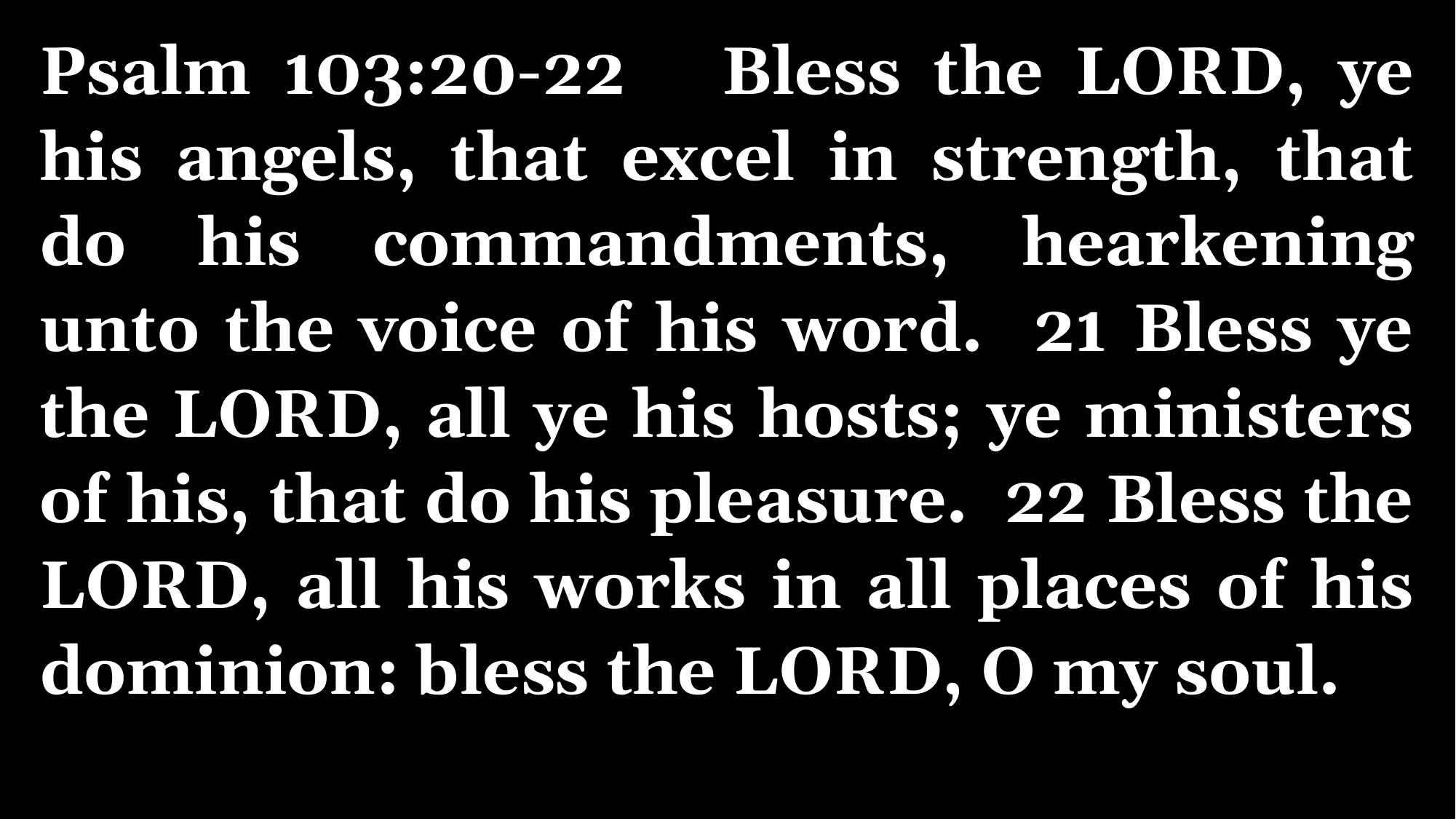

Psalm 103:20-22   Bless the LORD, ye his angels, that excel in strength, that do his commandments, hearkening unto the voice of his word.  21 Bless ye the LORD, all ye his hosts; ye ministers of his, that do his pleasure.  22 Bless the LORD, all his works in all places of his dominion: bless the LORD, O my soul.